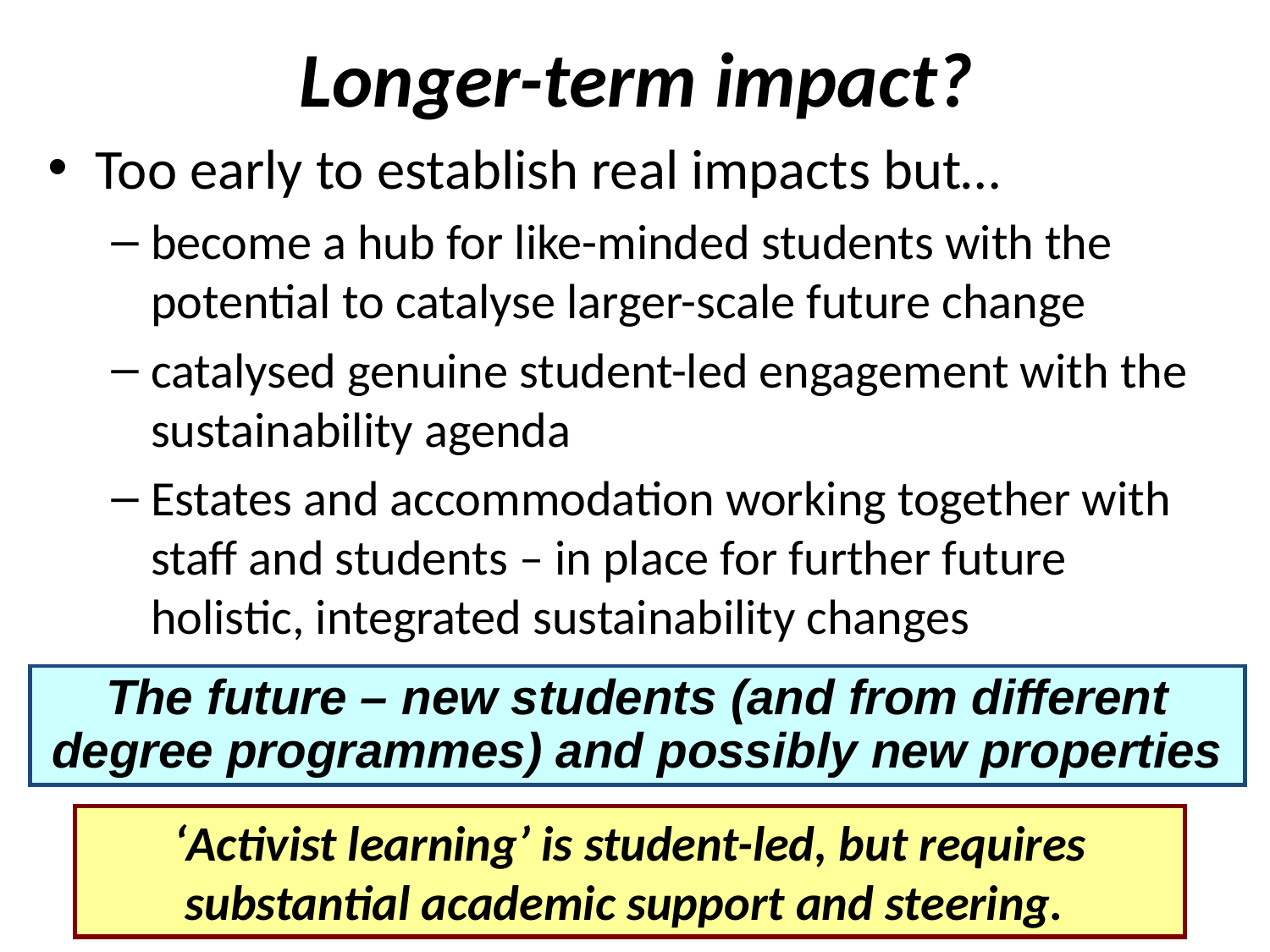

Longer-term impact?
Too early to establish real impacts but…
become a hub for like-minded students with the potential to catalyse larger-scale future change
catalysed genuine student-led engagement with the sustainability agenda
Estates and accommodation working together with staff and students – in place for further future holistic, integrated sustainability changes

The future – new students (and from different degree programmes) and possibly new properties
‘Activist learning’ is student-led, but requires substantial academic support and steering.